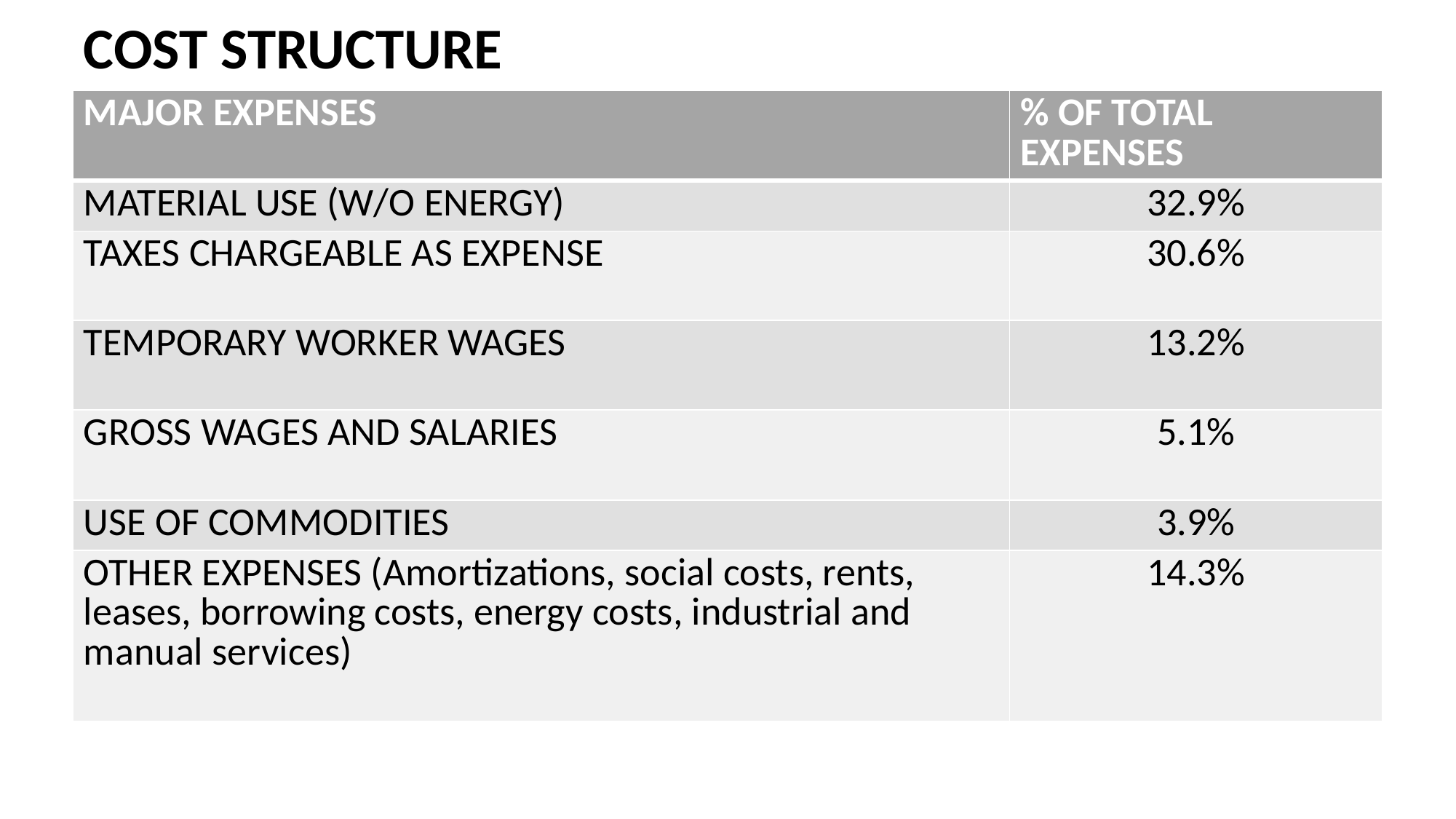

# COST STRUCTURE
| MAJOR EXPENSES | % OF TOTAL EXPENSES |
| --- | --- |
| MATERIAL USE (W/O ENERGY) | 32.9% |
| TAXES CHARGEABLE AS EXPENSE | 30.6% |
| TEMPORARY WORKER WAGES | 13.2% |
| GROSS WAGES AND SALARIES | 5.1% |
| USE OF COMMODITIES | 3.9% |
| OTHER EXPENSES (Amortizations, social costs, rents, leases, borrowing costs, energy costs, industrial and manual services) | 14.3% |